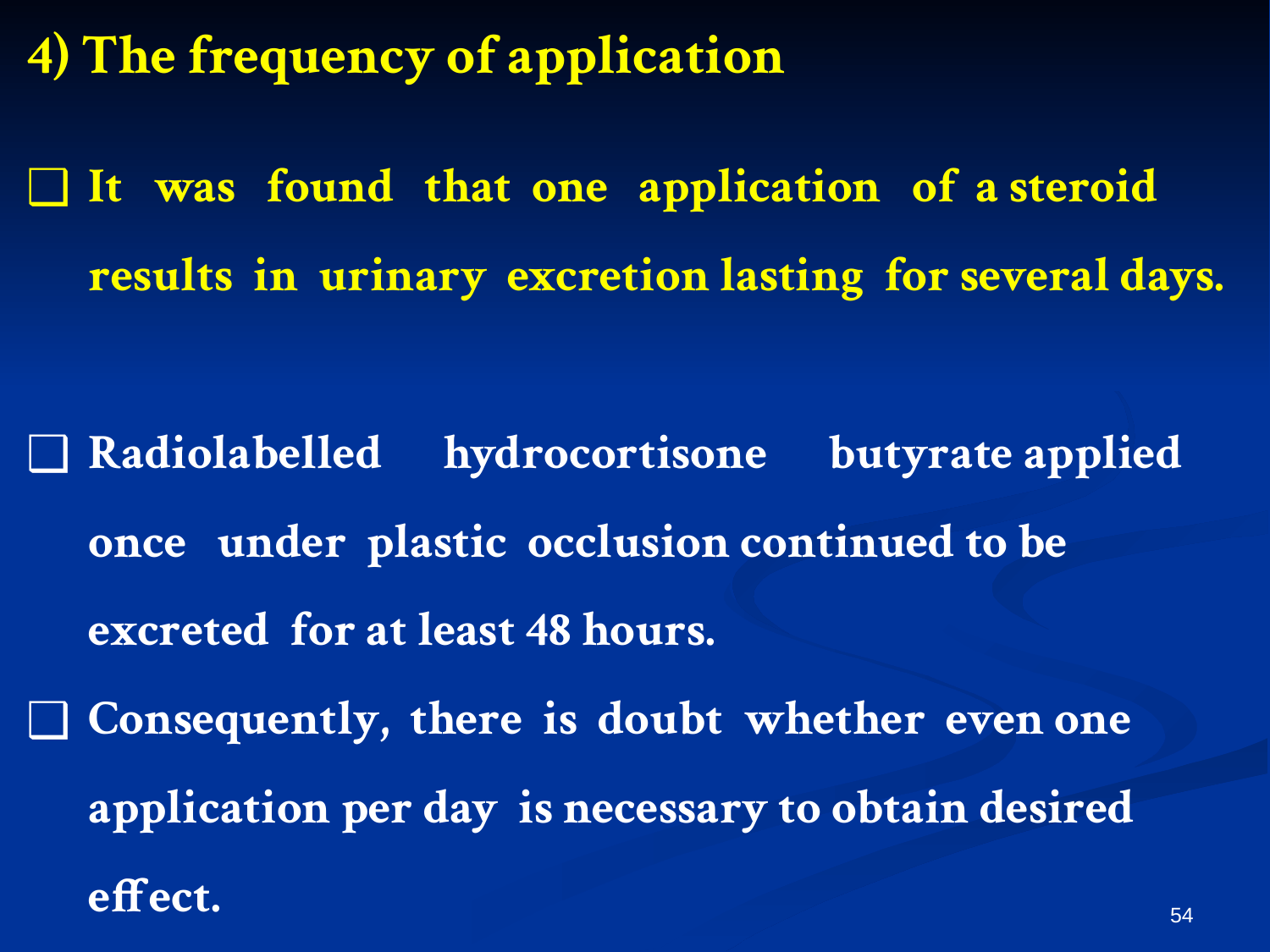

# 4) The frequency of application
It   was   found   that  one   application   of  a steroid  results  in  urinary  excretion lasting  for several days.

Radiolabelled      hydrocortisone      butyrate applied  once   under  plastic  occlusion continued to be excreted  for at least 48 hours.
Consequently,  there  is  doubt  whether  even one application per day  is necessary to obtain desired effect.
54